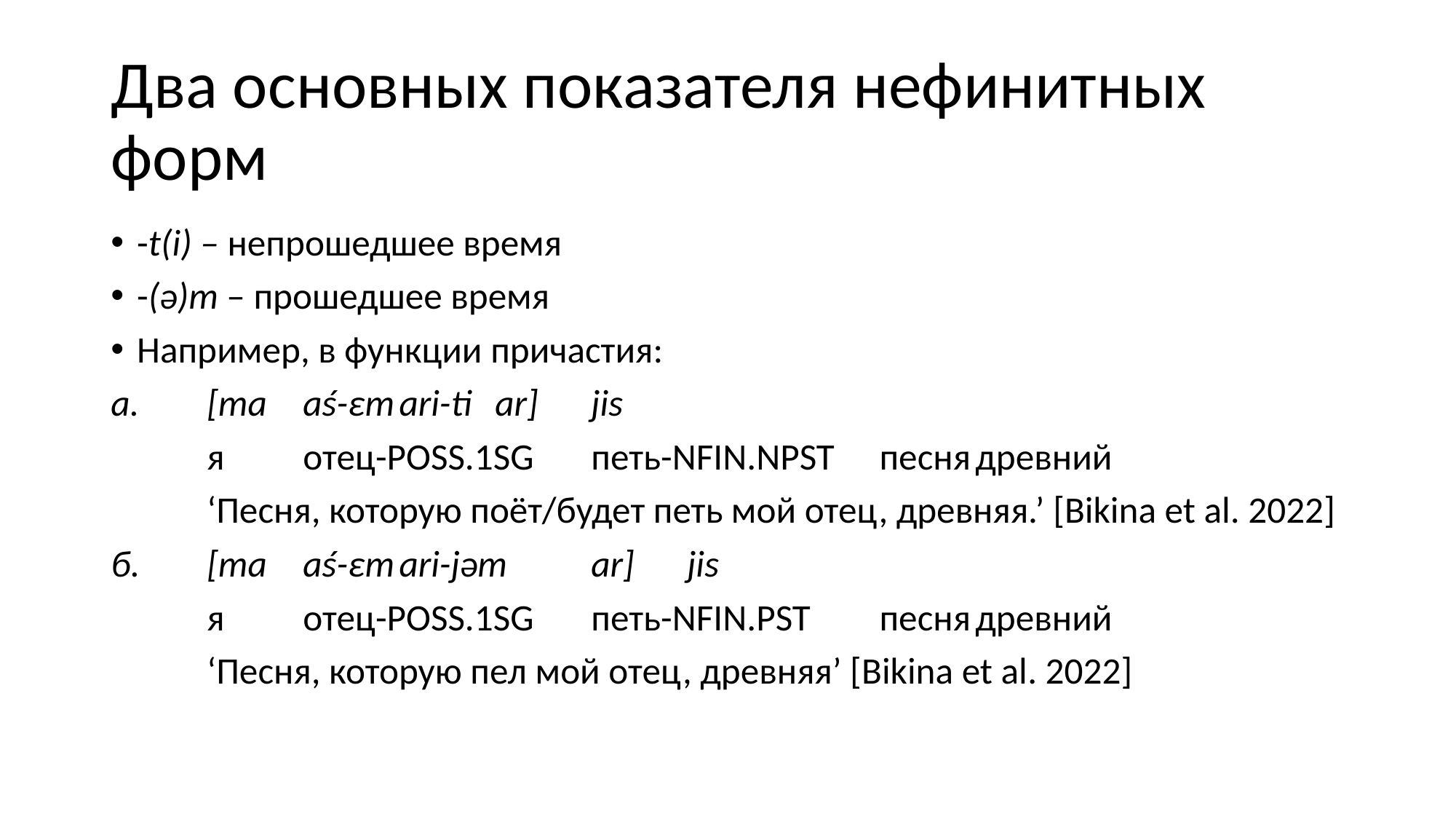

# Два основных показателя нефинитных форм
-t(i) – непрошедшее время
-(ə)m – прошедшее время
Например, в функции причастия:
а.	[ma	aś-ɛm	ari-ti	ar]	jis
	я	отец-poss.1sg	петь-nfin.npst	песня	древний
	‘Песня, которую поёт/будет петь мой отец, древняя.’ [Bikina et al. 2022]
б. 	[ma	aś-ɛm	ari-jəm	ar]	jis
	я	отец-poss.1sg	петь-nfin.pst	песня	древний
	‘Песня, которую пел мой отец, древняя’ [Bikina et al. 2022]